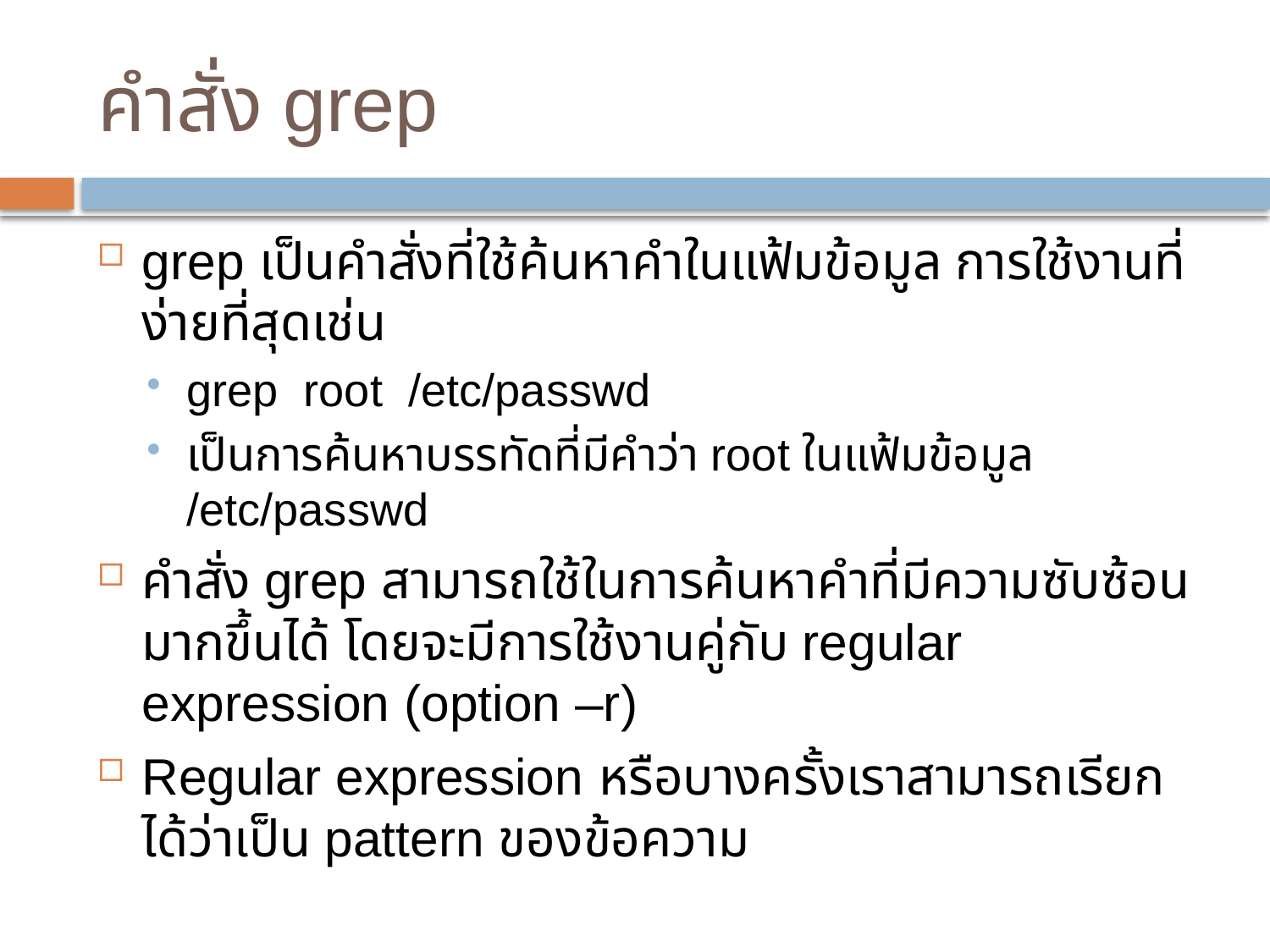

# คำสั่ง grep
grep เป็นคำสั่งที่ใช้ค้นหาคำในแฟ้มข้อมูล การใช้งานที่ง่ายที่สุดเช่น
grep  root  /etc/passwd
เป็นการค้นหาบรรทัดที่มีคำว่า root ในแฟ้มข้อมูล /etc/passwd
คำสั่ง grep สามารถใช้ในการค้นหาคำที่มีความซับซ้อนมากขึ้นได้ โดยจะมีการใช้งานคู่กับ regular expression (option –r)
Regular expression หรือบางครั้งเราสามารถเรียกได้ว่าเป็น pattern ของข้อความ